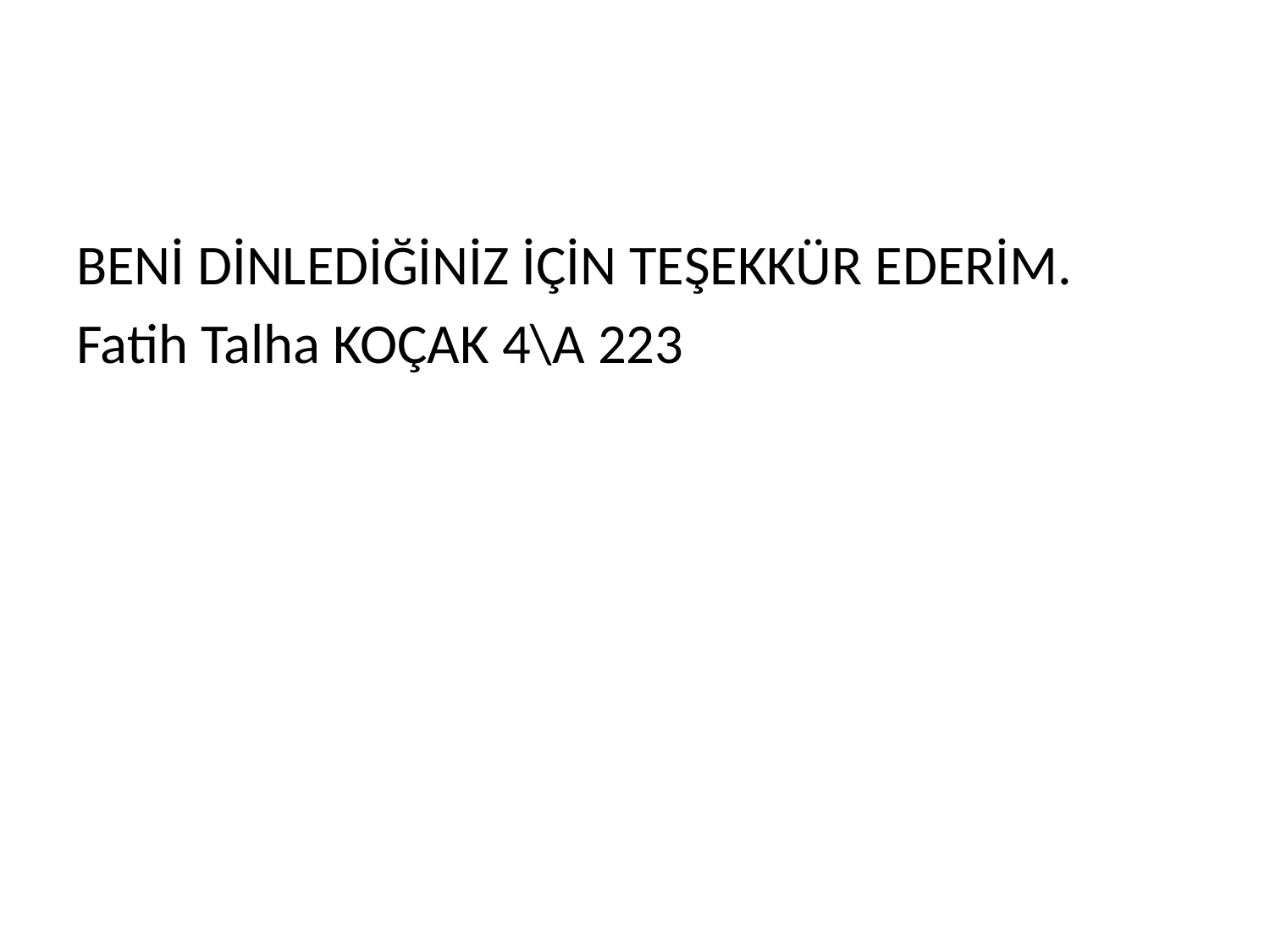

BENİ DİNLEDİĞİNİZ İÇİN TEŞEKKÜR EDERİM.
Fatih Talha KOÇAK 4\A 223